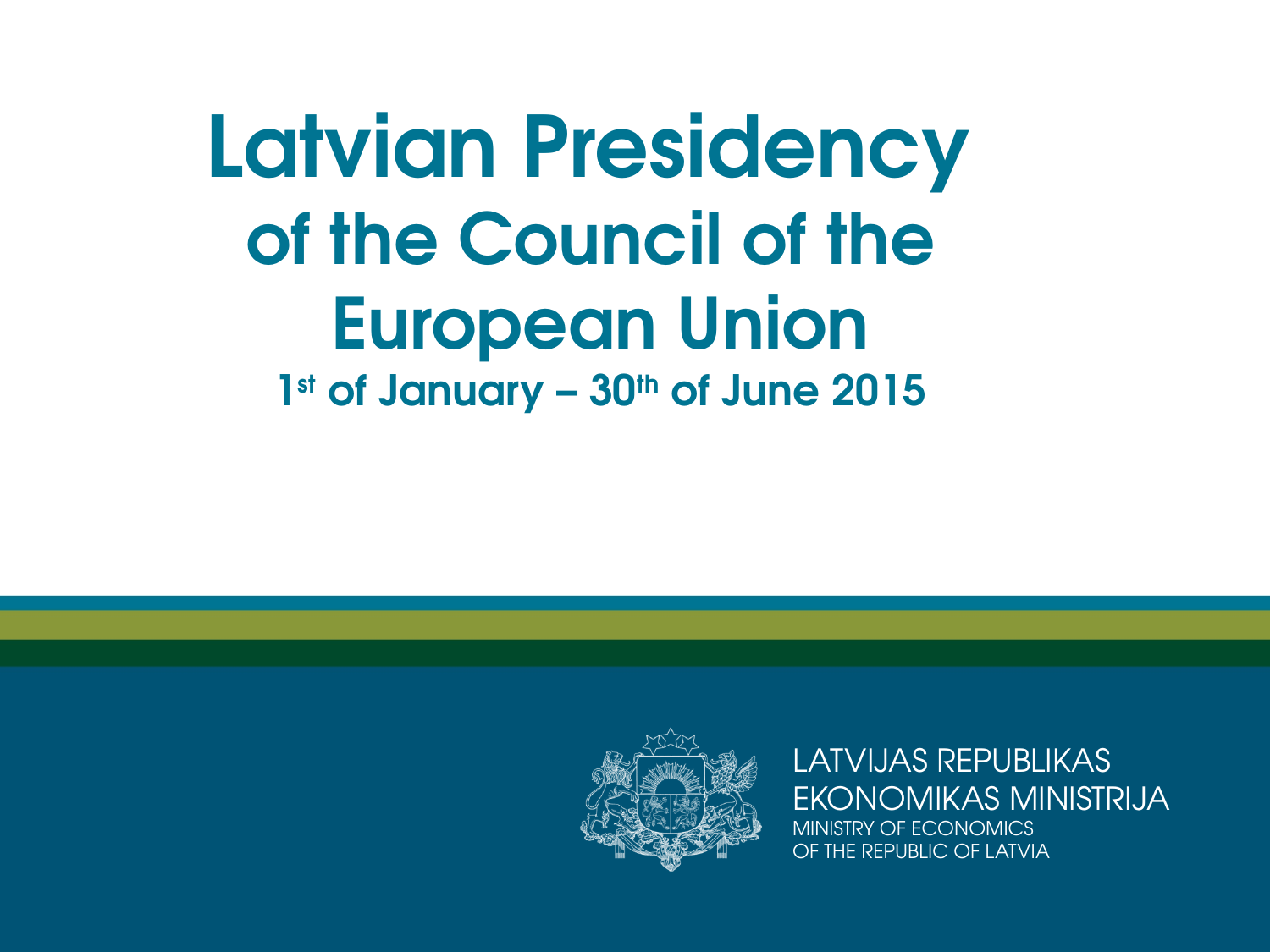

Latvian Presidency
of the Council of the
European Union
1st of January – 30th of June 2015